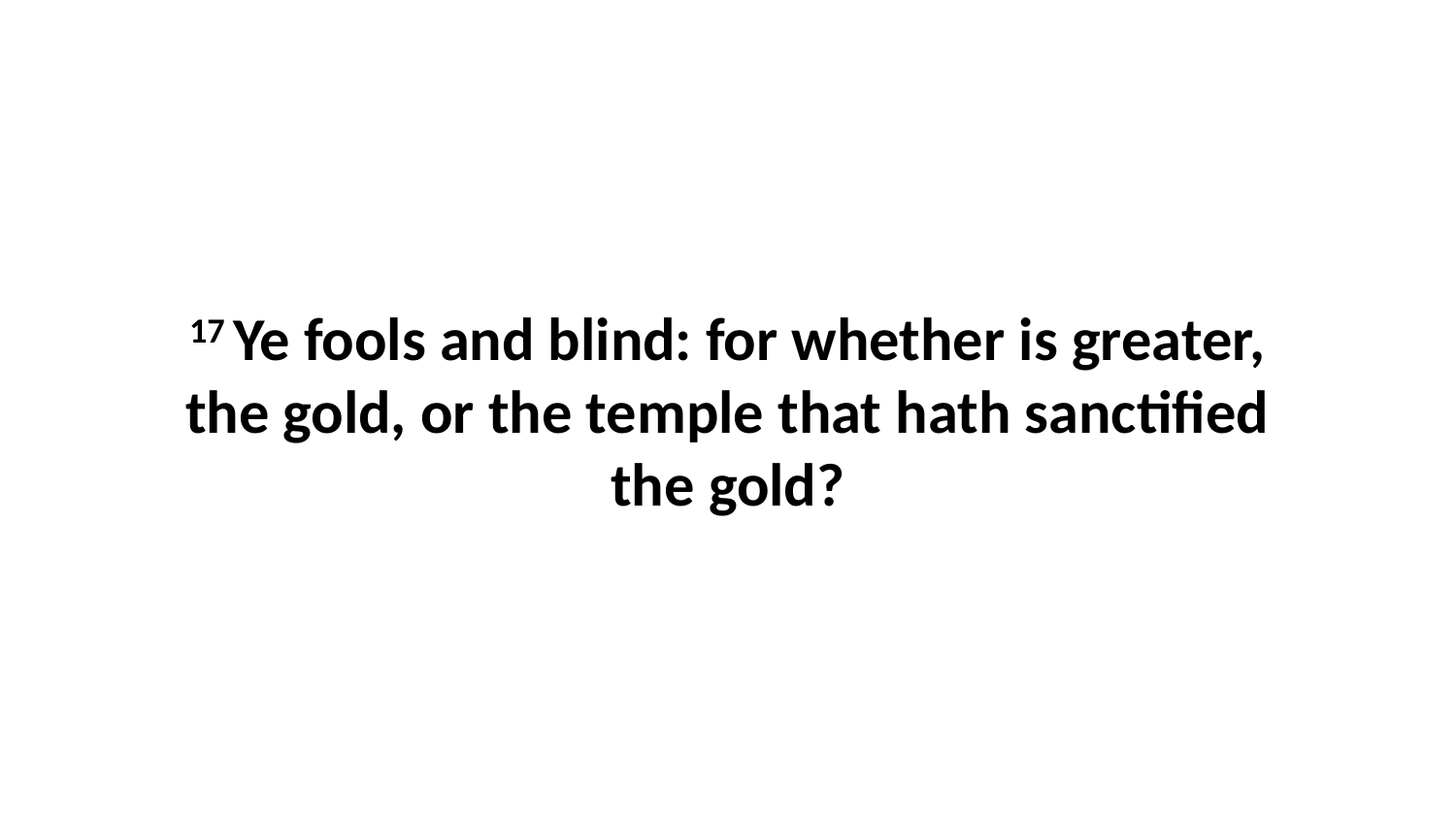

17 Ye fools and blind: for whether is greater, the gold, or the temple that hath sanctified the gold?